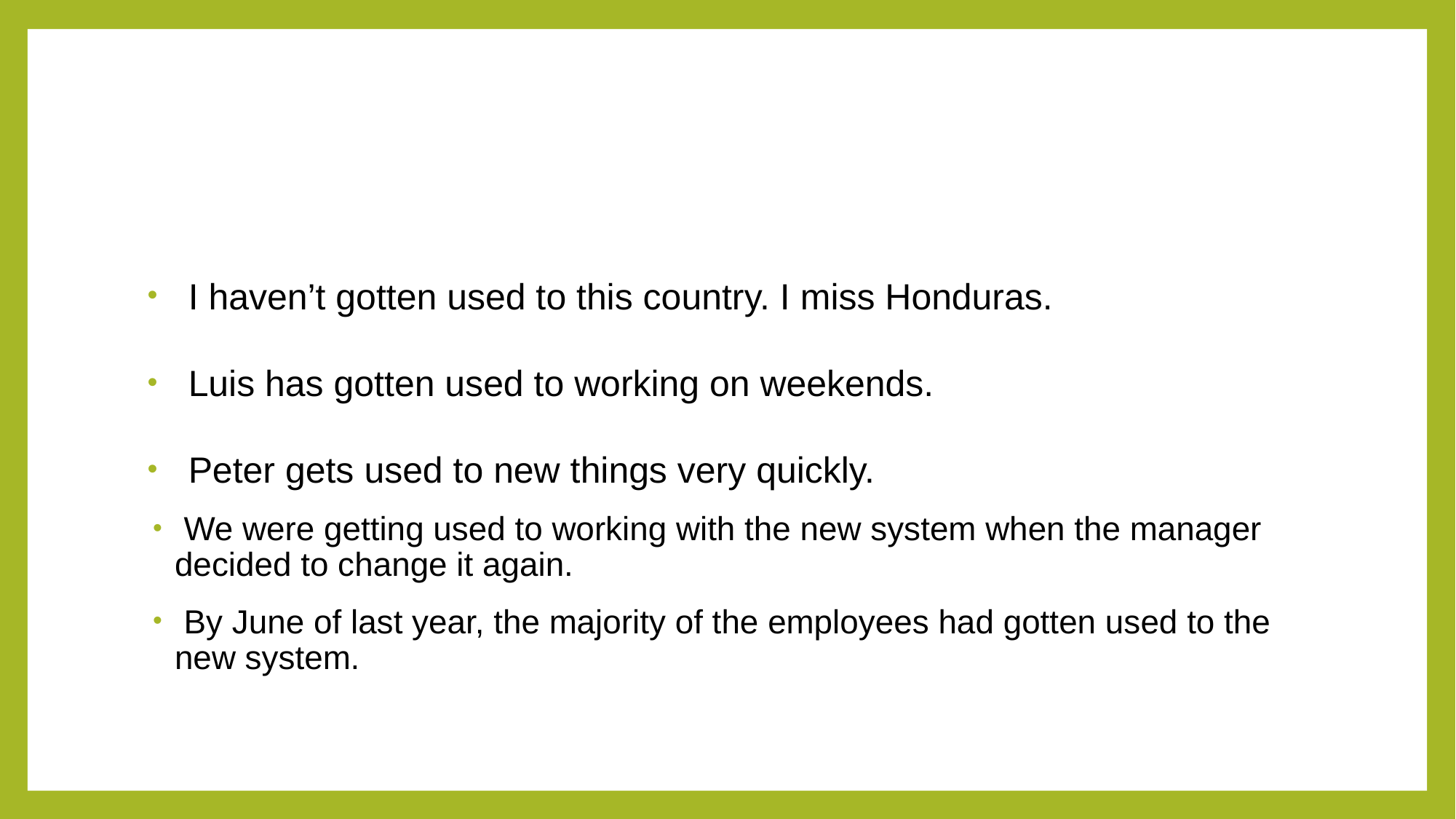

#
I haven’t gotten used to this country. I miss Honduras.
Luis has gotten used to working on weekends.
Peter gets used to new things very quickly.
 We were getting used to working with the new system when the manager decided to change it again.
 By June of last year, the majority of the employees had gotten used to the new system.